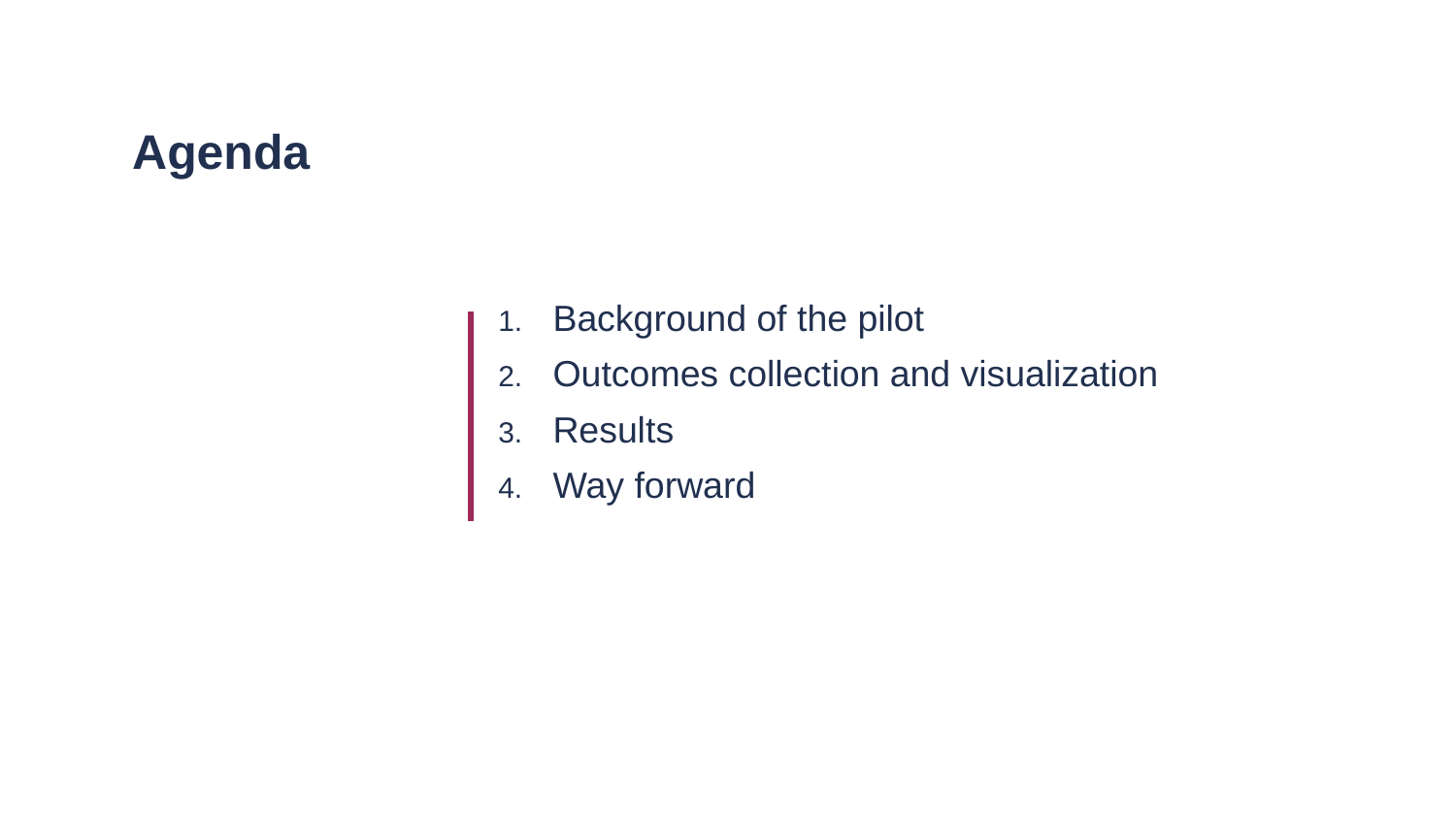

Agenda
Background of the pilot
Outcomes collection and visualization
Results
Way forward